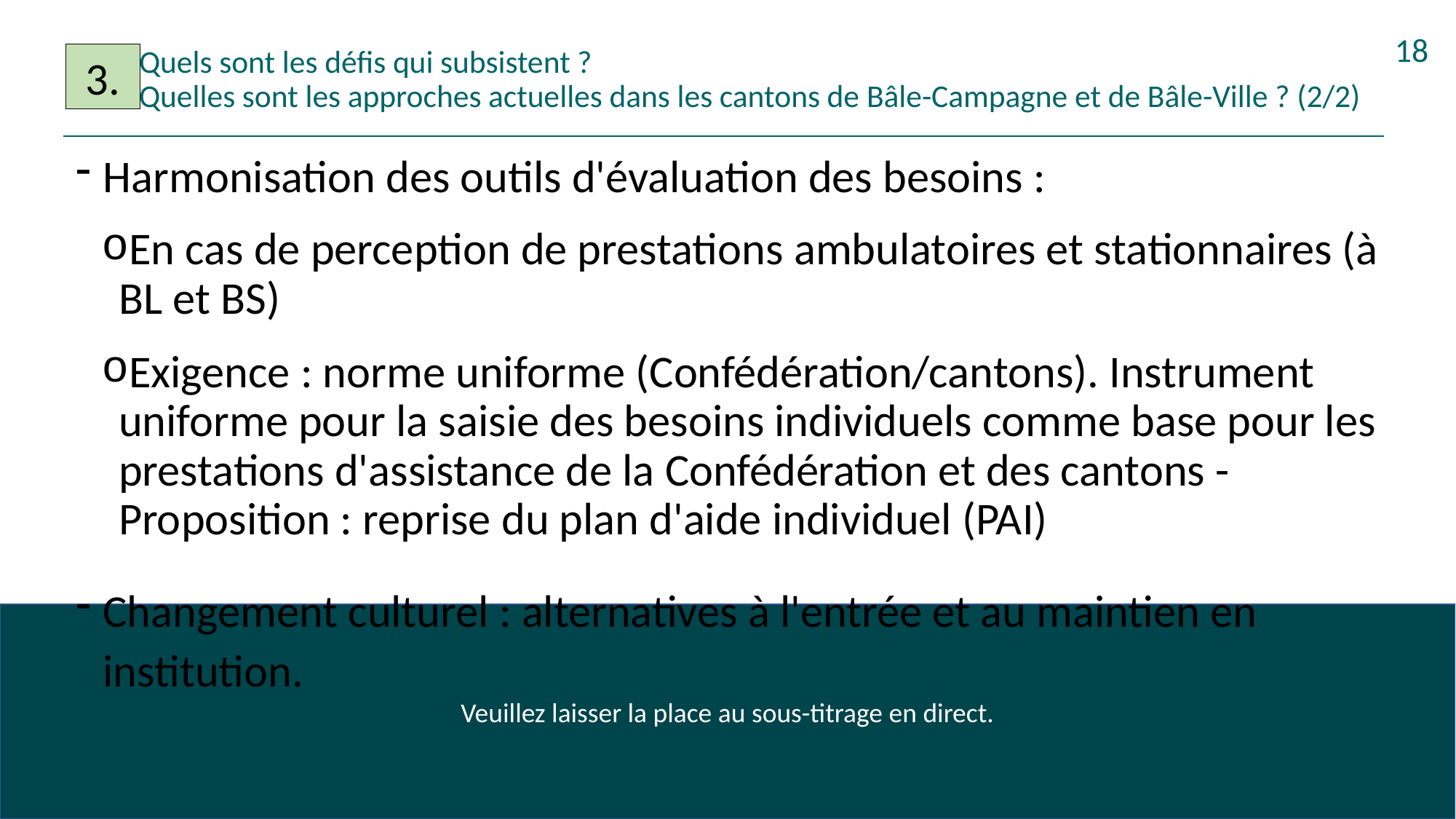

# Quels sont les défis qui subsistent ? Quelles sont les approches actuelles dans les cantons de Bâle-Campagne et de Bâle-Ville ? (2/2)
18
3.
Harmonisation des outils d'évaluation des besoins :
En cas de perception de prestations ambulatoires et stationnaires (à BL et BS)
Exigence : norme uniforme (Confédération/cantons). Instrument uniforme pour la saisie des besoins individuels comme base pour les prestations d'assistance de la Confédération et des cantons - Proposition : reprise du plan d'aide individuel (PAI)
Changement culturel : alternatives à l'entrée et au maintien en institution.